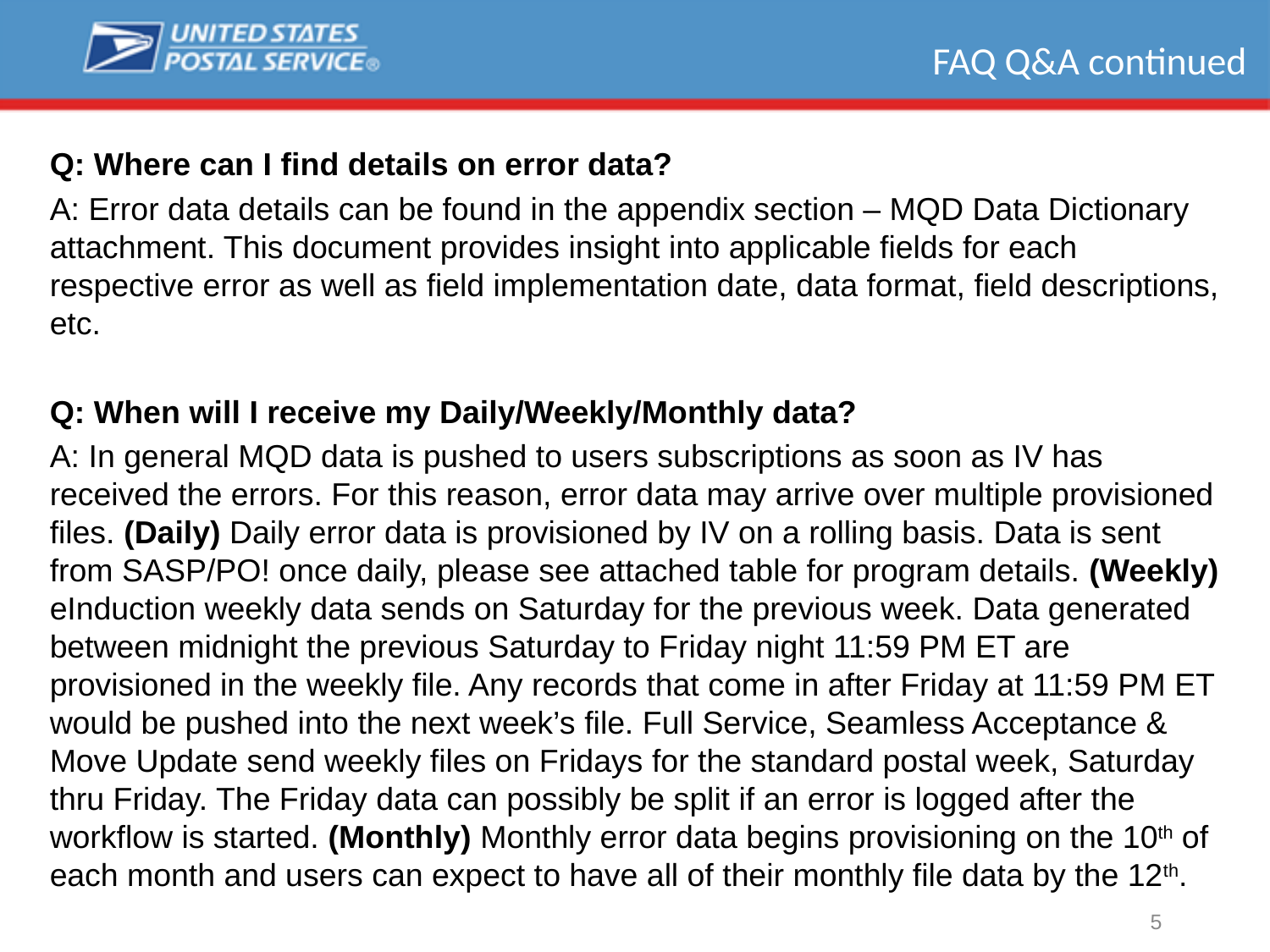

# FAQ Q&A continued
Q: Where can I find details on error data?
A: Error data details can be found in the appendix section – MQD Data Dictionary attachment. This document provides insight into applicable fields for each respective error as well as field implementation date, data format, field descriptions, etc.

Q: When will I receive my Daily/Weekly/Monthly data?
A: In general MQD data is pushed to users subscriptions as soon as IV has received the errors. For this reason, error data may arrive over multiple provisioned files. (Daily) Daily error data is provisioned by IV on a rolling basis. Data is sent from SASP/PO! once daily, please see attached table for program details. (Weekly) eInduction weekly data sends on Saturday for the previous week. Data generated between midnight the previous Saturday to Friday night 11:59 PM ET are provisioned in the weekly file. Any records that come in after Friday at 11:59 PM ET would be pushed into the next week’s file. Full Service, Seamless Acceptance & Move Update send weekly files on Fridays for the standard postal week, Saturday thru Friday. The Friday data can possibly be split if an error is logged after the workflow is started. (Monthly) Monthly error data begins provisioning on the 10th of each month and users can expect to have all of their monthly file data by the 12th.

5